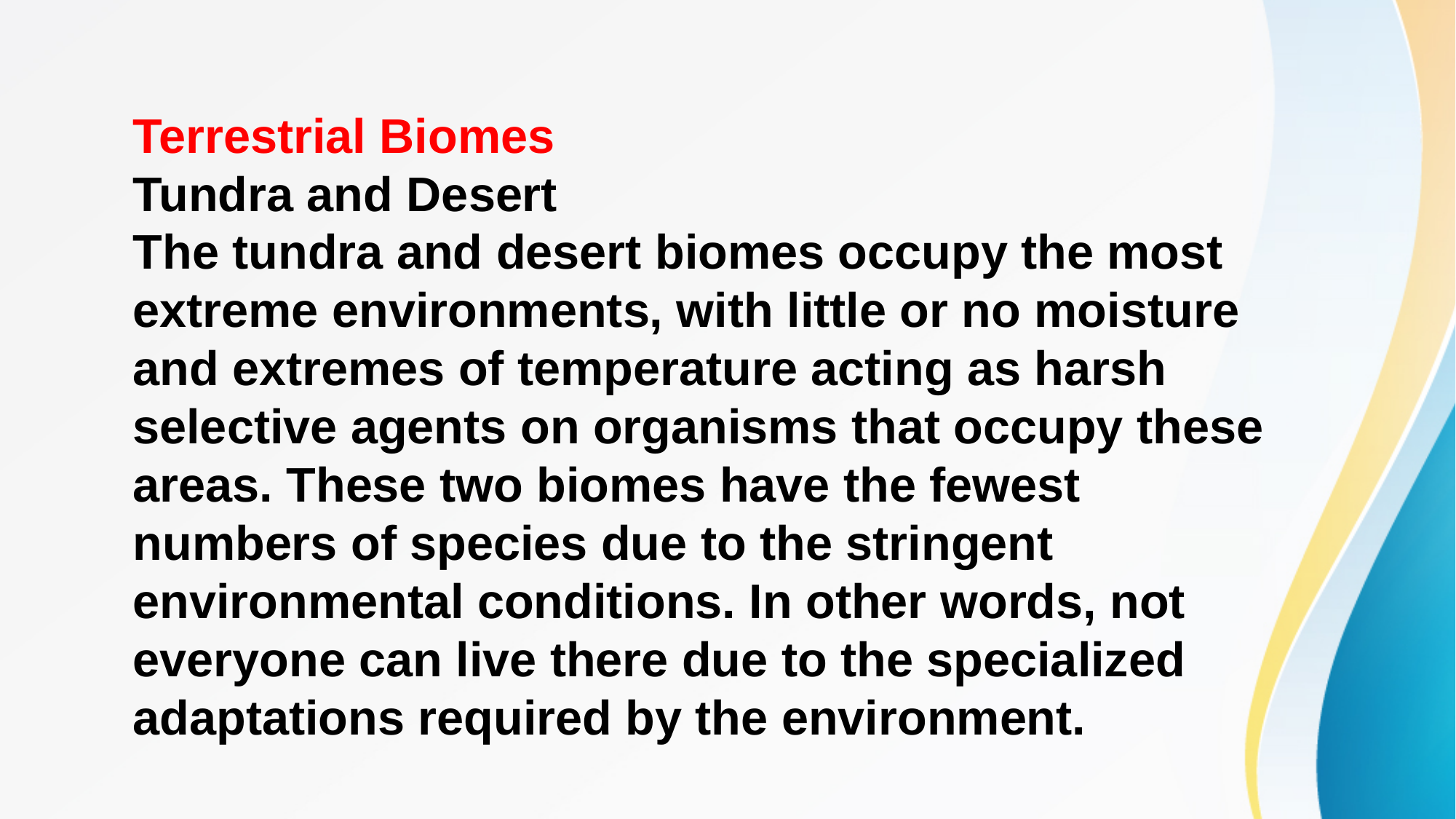

Terrestrial Biomes
Tundra and Desert
The tundra and desert biomes occupy the most extreme environments, with little or no moisture and extremes of temperature acting as harsh selective agents on organisms that occupy these areas. These two biomes have the fewest numbers of species due to the stringent environmental conditions. In other words, not everyone can live there due to the specialized adaptations required by the environment.